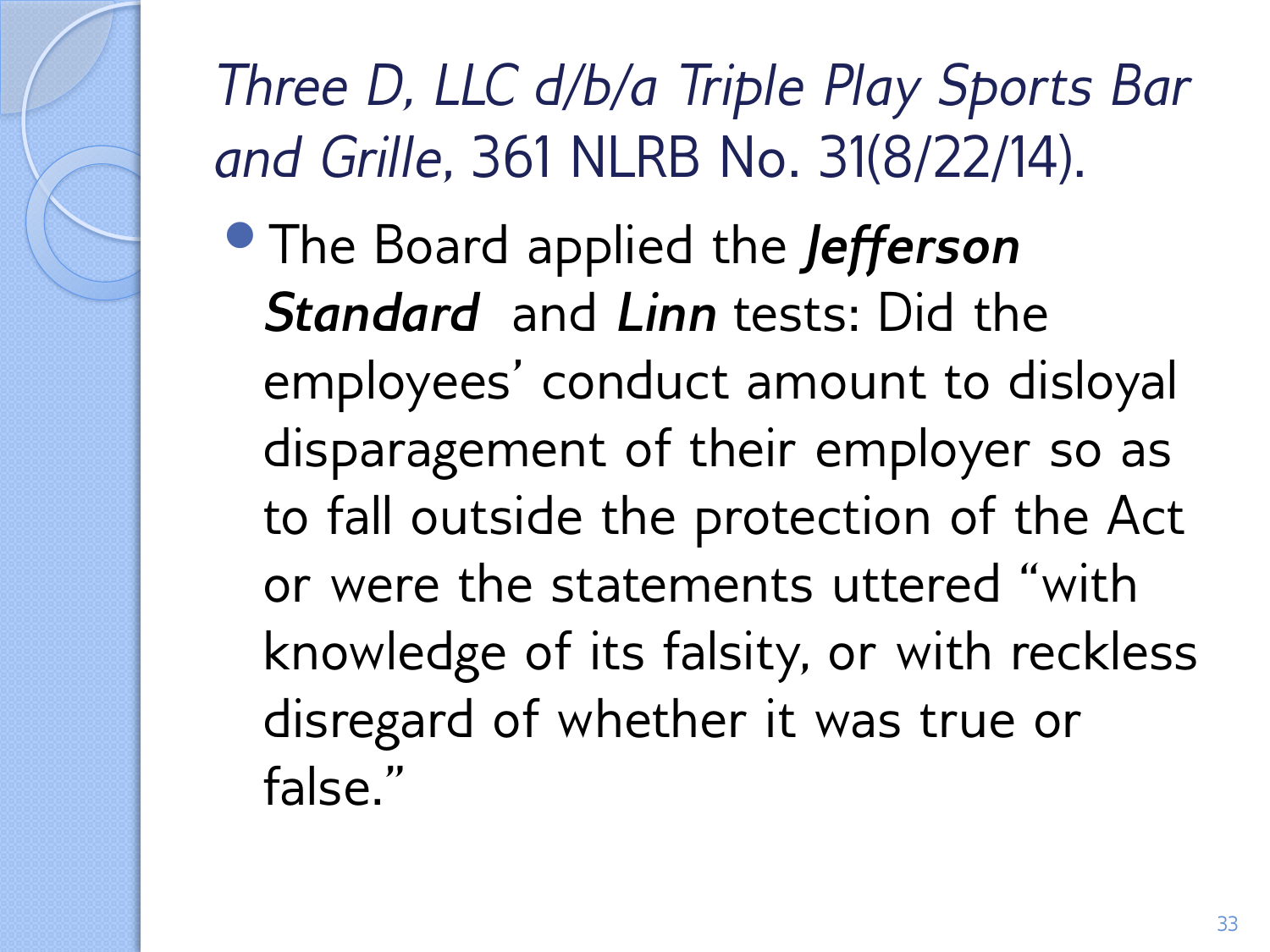

# Three D, LLC d/b/a Triple Play Sports Bar and Grille, 361 NLRB No. 31(8/22/14).
The Board applied the Jefferson Standard  and Linn tests: Did the employees’ conduct amount to disloyal disparagement of their employer so as to fall outside the protection of the Act or were the statements uttered “with knowledge of its falsity, or with reckless disregard of whether it was true or false.”

33